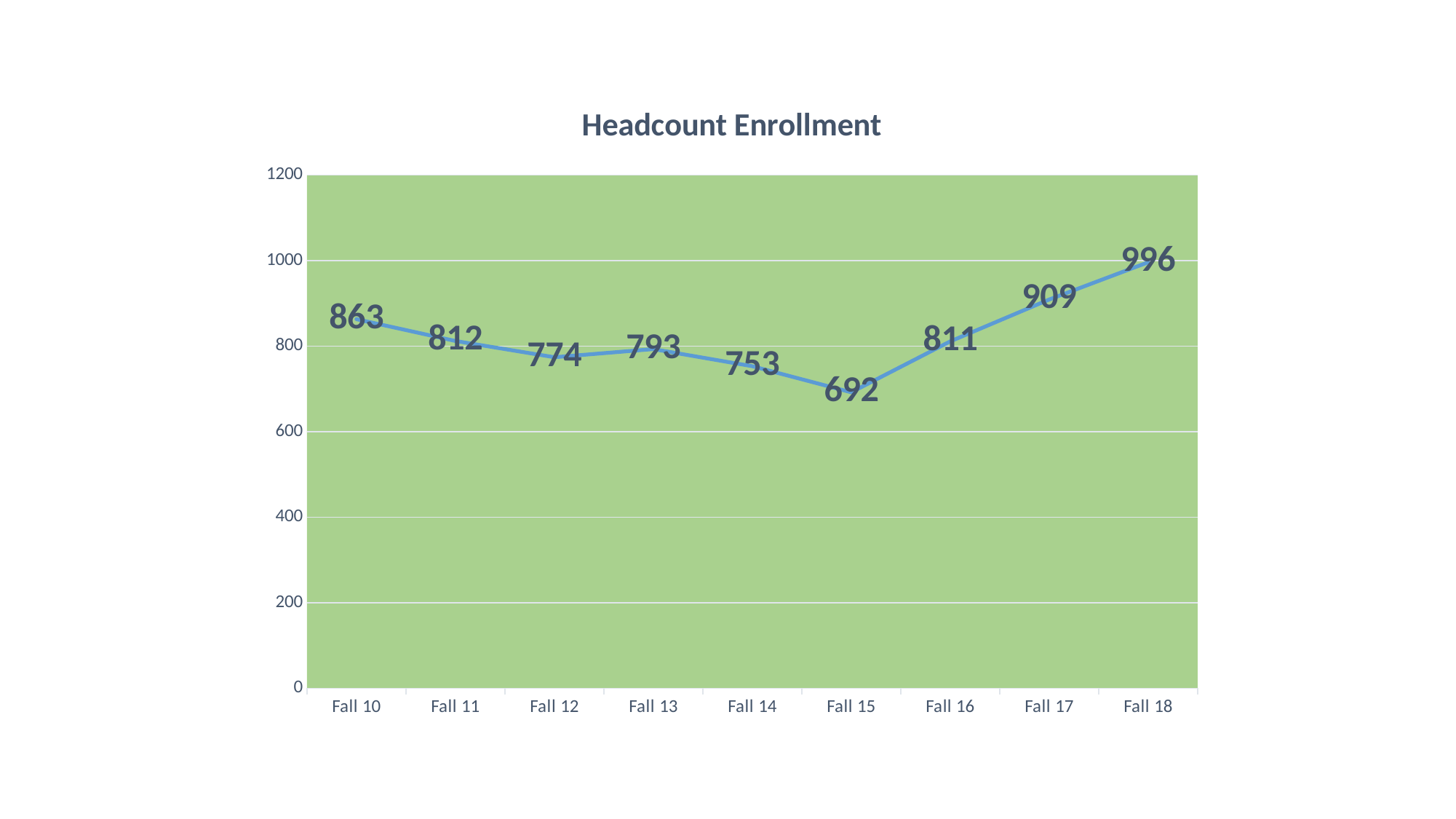

### Chart: Headcount Enrollment

| Category | Series 1 | Column1 | Column2 |
|---|---|---|---|
| Fall 10 | 863.0 | None | None |
| Fall 11 | 812.0 | None | None |
| Fall 12 | 774.0 | None | None |
| Fall 13 | 793.0 | None | None |
| Fall 14 | 753.0 | None | None |
| Fall 15 | 692.0 | None | None |
| Fall 16 | 811.0 | None | None |
| Fall 17 | 909.0 | None | None |
| Fall 18 | 996.0 | None | None |